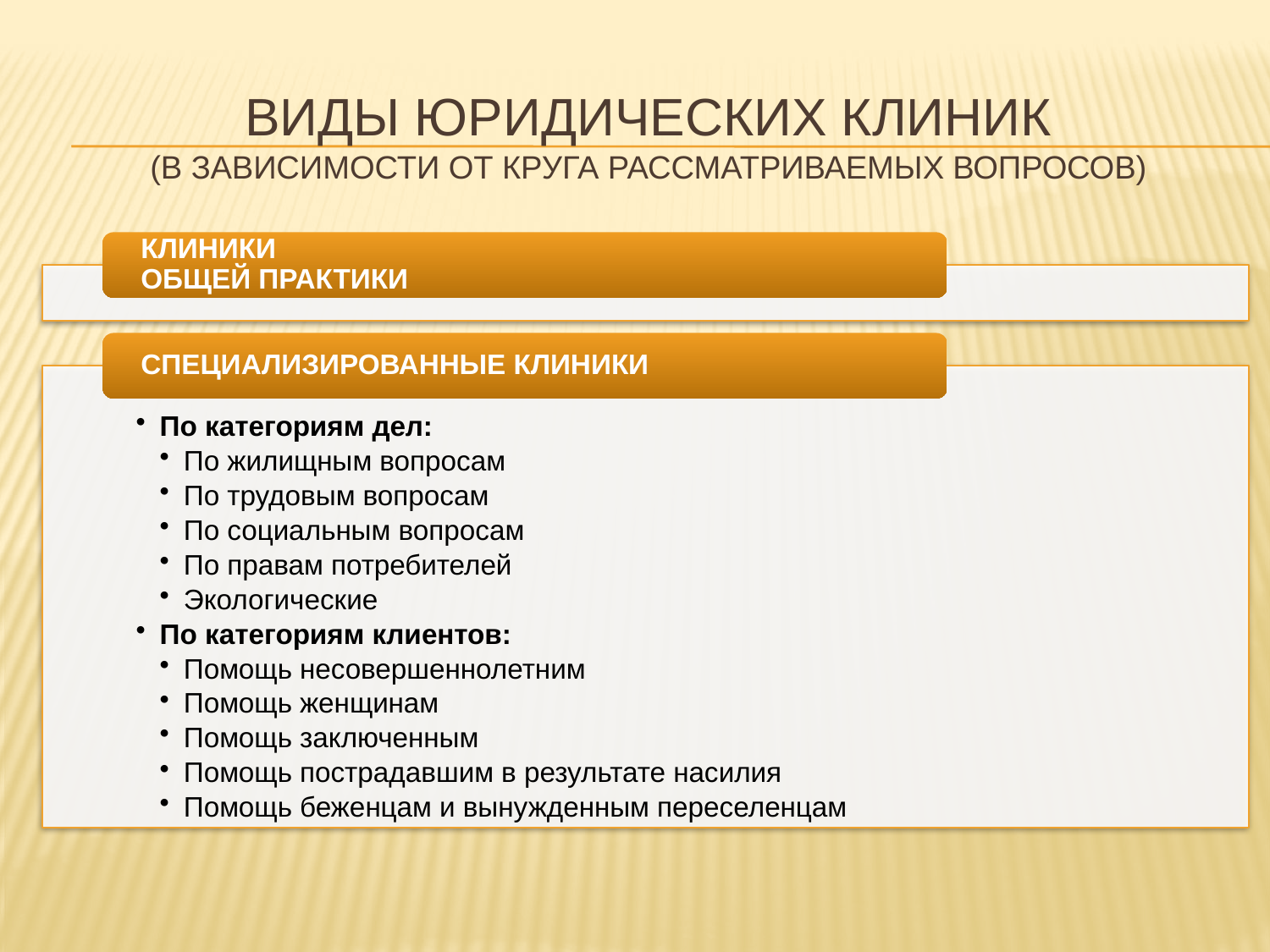

# Виды юридических клиник (в зависимости от круга рассматриваемых вопросов)
КЛИНИКИ
ОБЩЕЙ ПРАКТИКИ
По категориям дел:
По жилищным вопросам
По трудовым вопросам
По социальным вопросам
По правам потребителей
Экологические
По категориям клиентов:
Помощь несовершеннолетним
Помощь женщинам
Помощь заключенным
Помощь пострадавшим в результате насилия
Помощь беженцам и вынужденным переселенцам
СПЕЦИАЛИЗИРОВАННЫЕ КЛИНИКИ